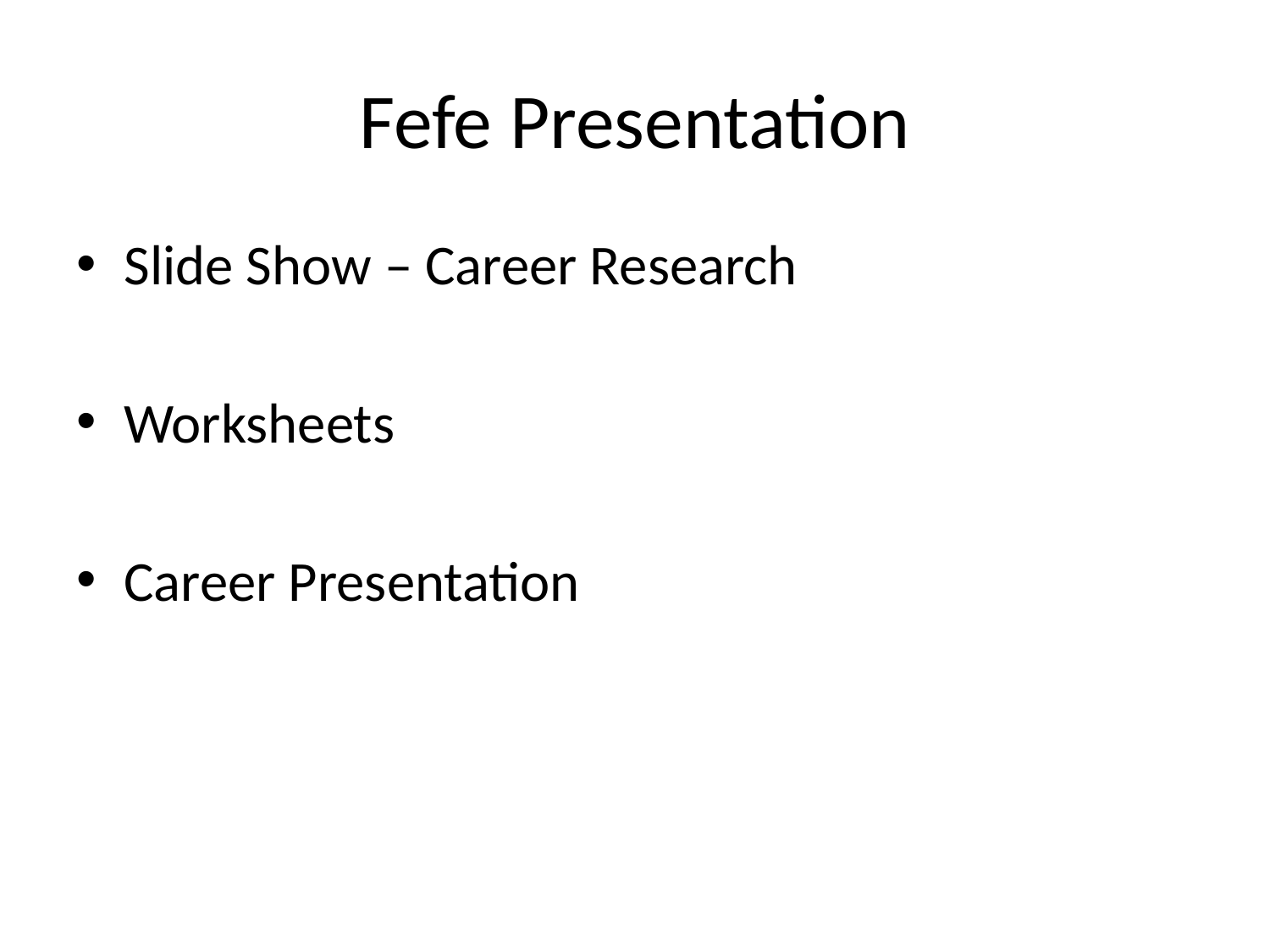

# Fefe Presentation
Slide Show – Career Research

Worksheets

Career Presentation